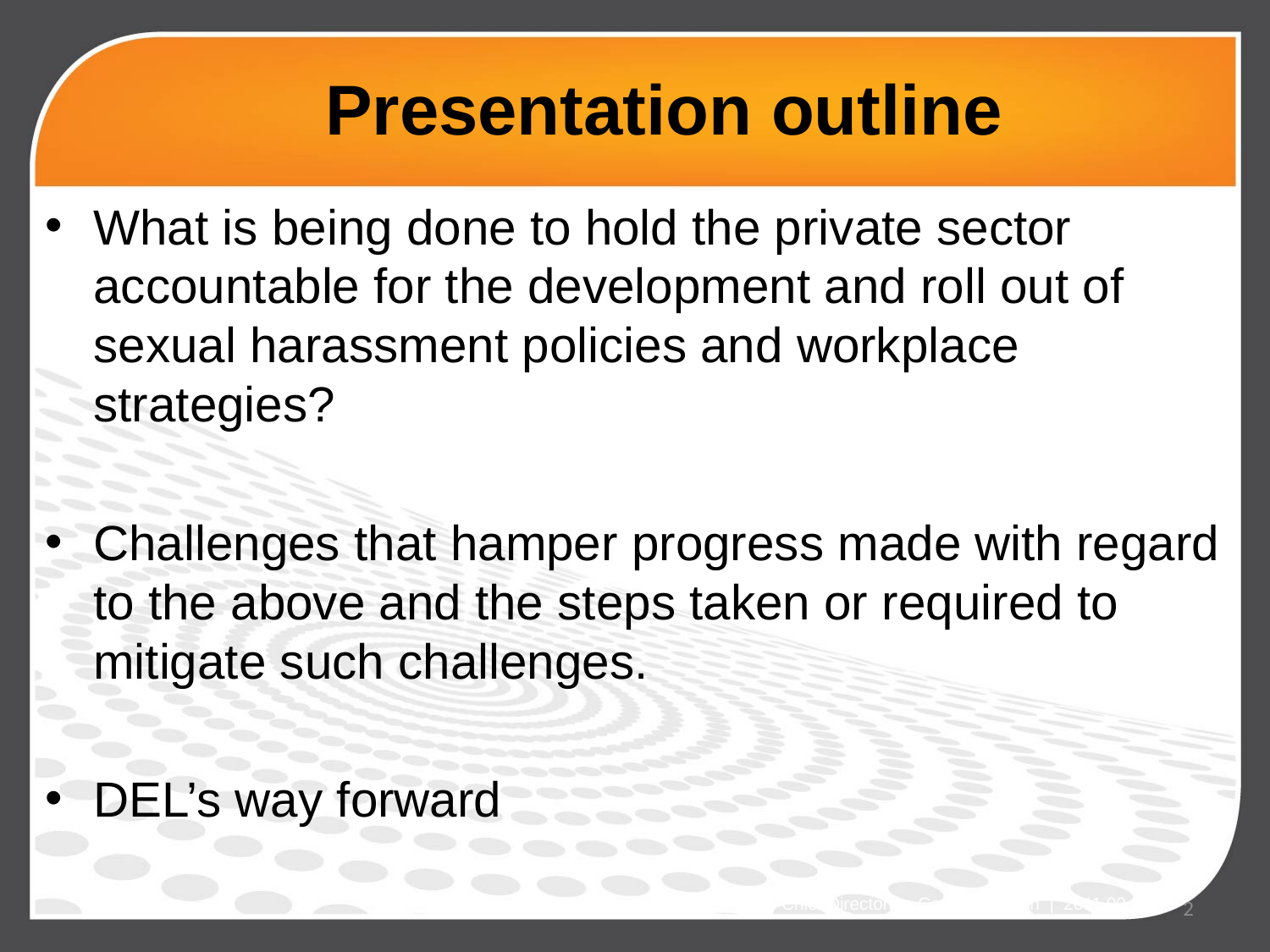

# Presentation outline
What is being done to hold the private sector accountable for the development and roll out of sexual harassment policies and workplace strategies?

Challenges that hamper progress made with regard to the above and the steps taken or required to mitigate such challenges.

DEL’s way forward

Chief Directorate Communication  |  2011.00.00
2